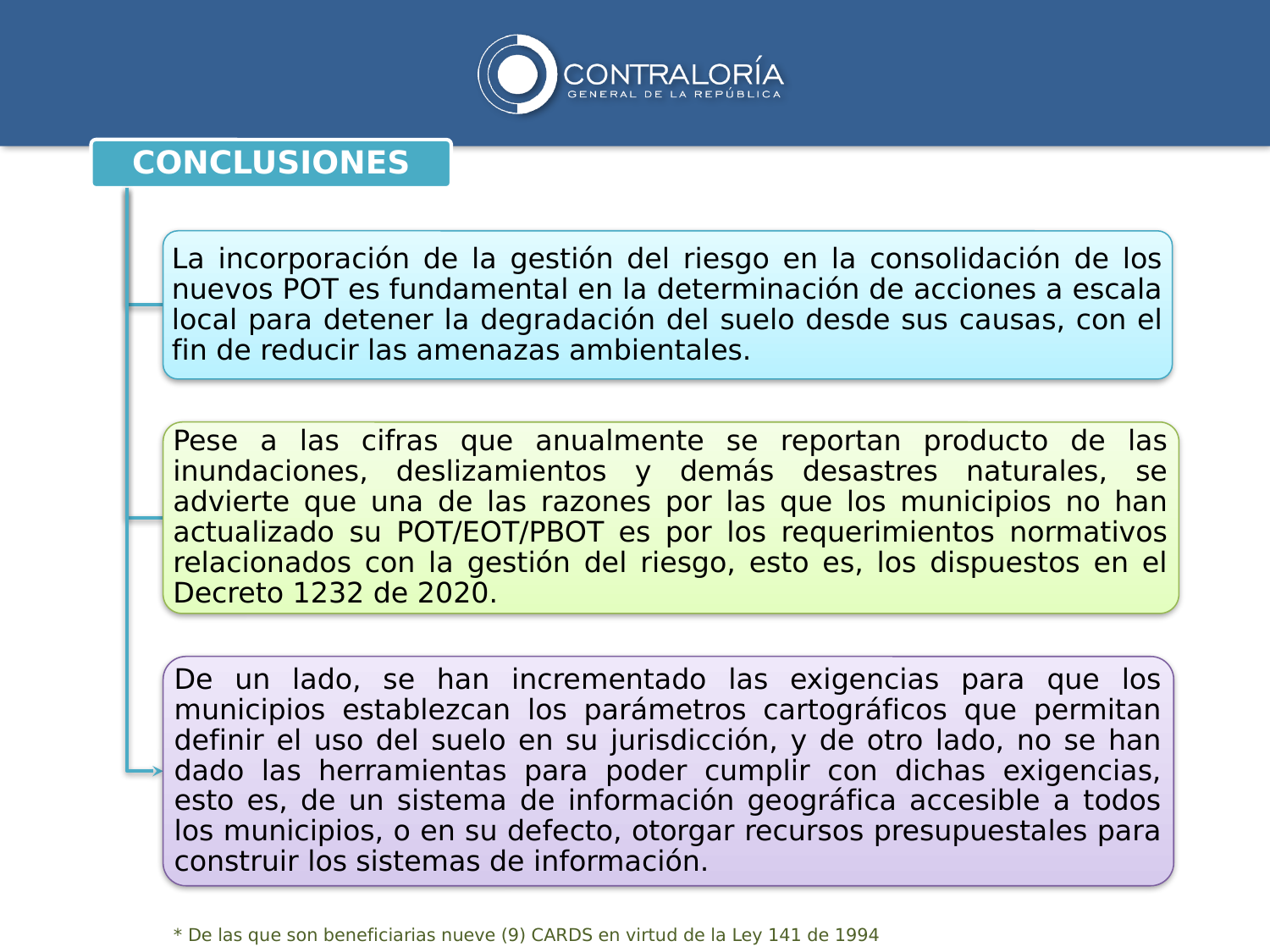

CONCLUSIONES

La incorporación de la gestión del riesgo en la consolidación de los nuevos POT es fundamental en la determinación de acciones a escala local para detener la degradación del suelo desde sus causas, con el fin de reducir las amenazas ambientales.

Pese a las cifras que anualmente se reportan producto de las inundaciones, deslizamientos y demás desastres naturales, se advierte que una de las razones por las que los municipios no han actualizado su POT/EOT/PBOT es por los requerimientos normativos relacionados con la gestión del riesgo, esto es, los dispuestos en el Decreto 1232 de 2020.

De un lado, se han incrementado las exigencias para que los municipios establezcan los parámetros cartográficos que permitan definir el uso del suelo en su jurisdicción, y de otro lado, no se han dado las herramientas para poder cumplir con dichas exigencias, esto es, de un sistema de información geográfica accesible a todos los municipios, o en su defecto, otorgar recursos presupuestales para construir los sistemas de información.
* De las que son beneficiarias nueve (9) CARDS en virtud de la Ley 141 de 1994